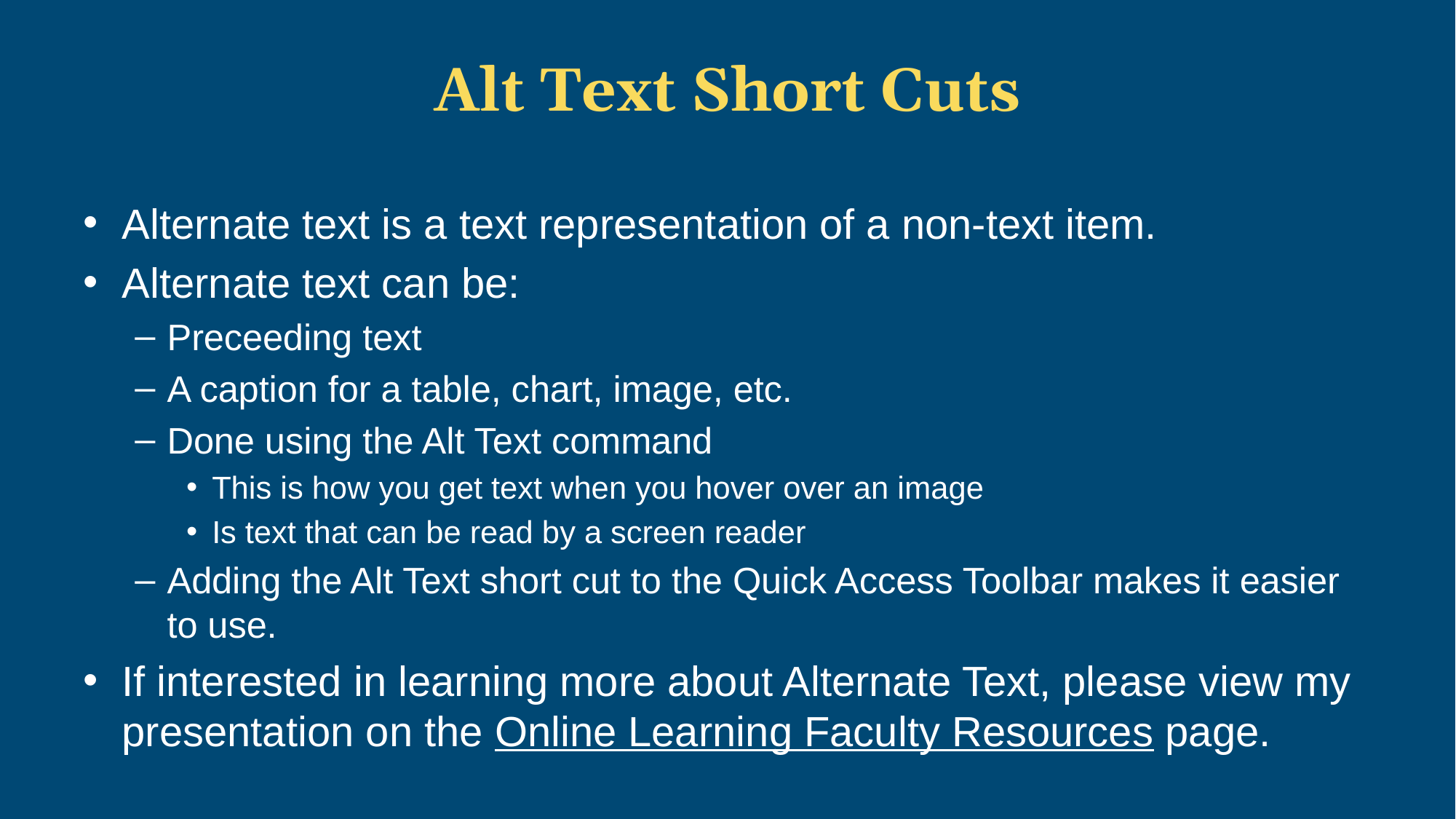

# Alt Text Short Cuts
Alternate text is a text representation of a non-text item.
Alternate text can be:
Preceeding text
A caption for a table, chart, image, etc.
Done using the Alt Text command
This is how you get text when you hover over an image
Is text that can be read by a screen reader
Adding the Alt Text short cut to the Quick Access Toolbar makes it easier to use.
If interested in learning more about Alternate Text, please view my presentation on the Online Learning Faculty Resources page.